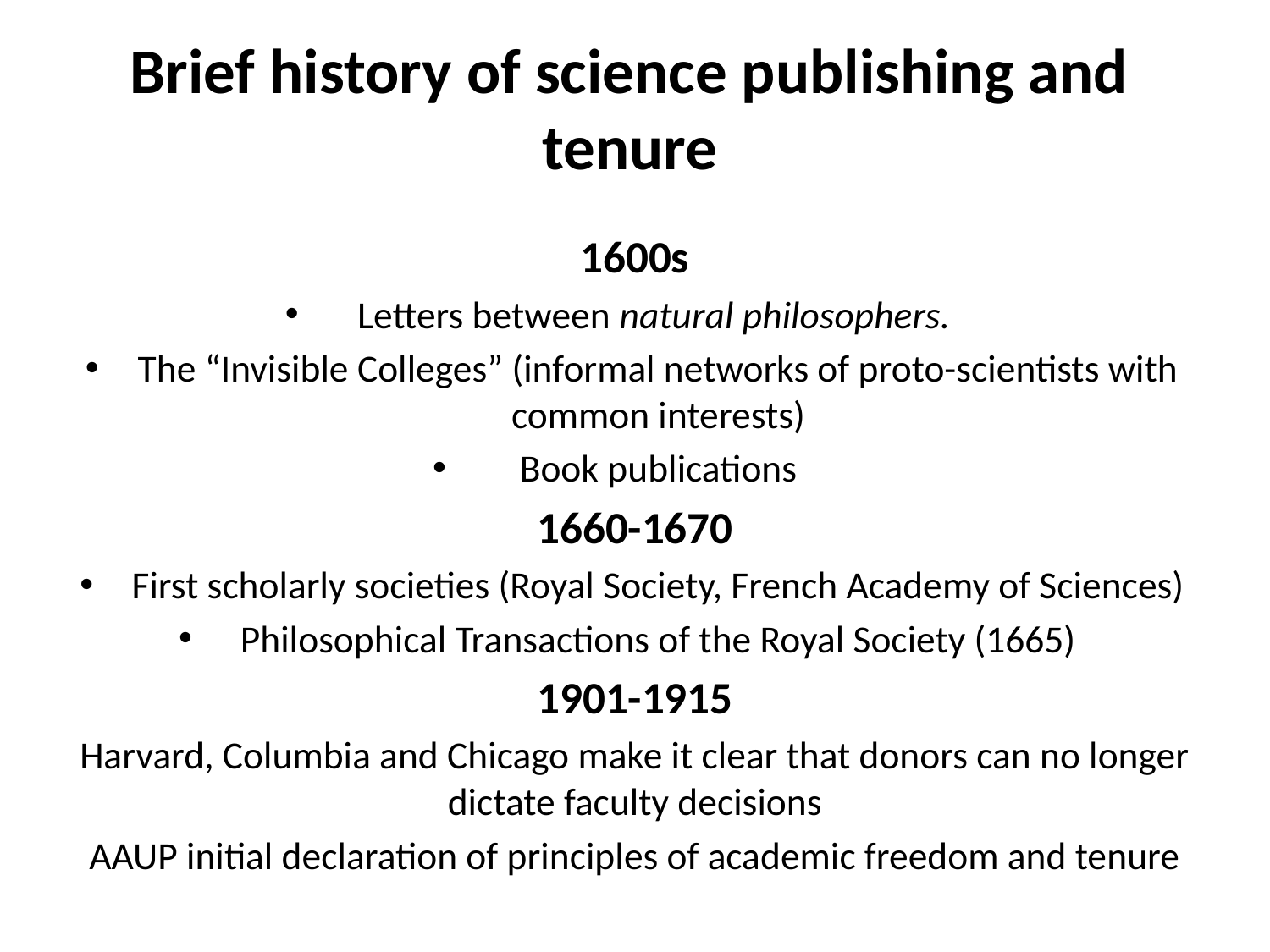

# Brief history of science publishing and tenure
1600s
Letters between natural philosophers.
The “Invisible Colleges” (informal networks of proto-scientists with common interests)
Book publications
1660-1670
First scholarly societies (Royal Society, French Academy of Sciences)
Philosophical Transactions of the Royal Society (1665)
1901-1915
Harvard, Columbia and Chicago make it clear that donors can no longer dictate faculty decisions
AAUP initial declaration of principles of academic freedom and tenure